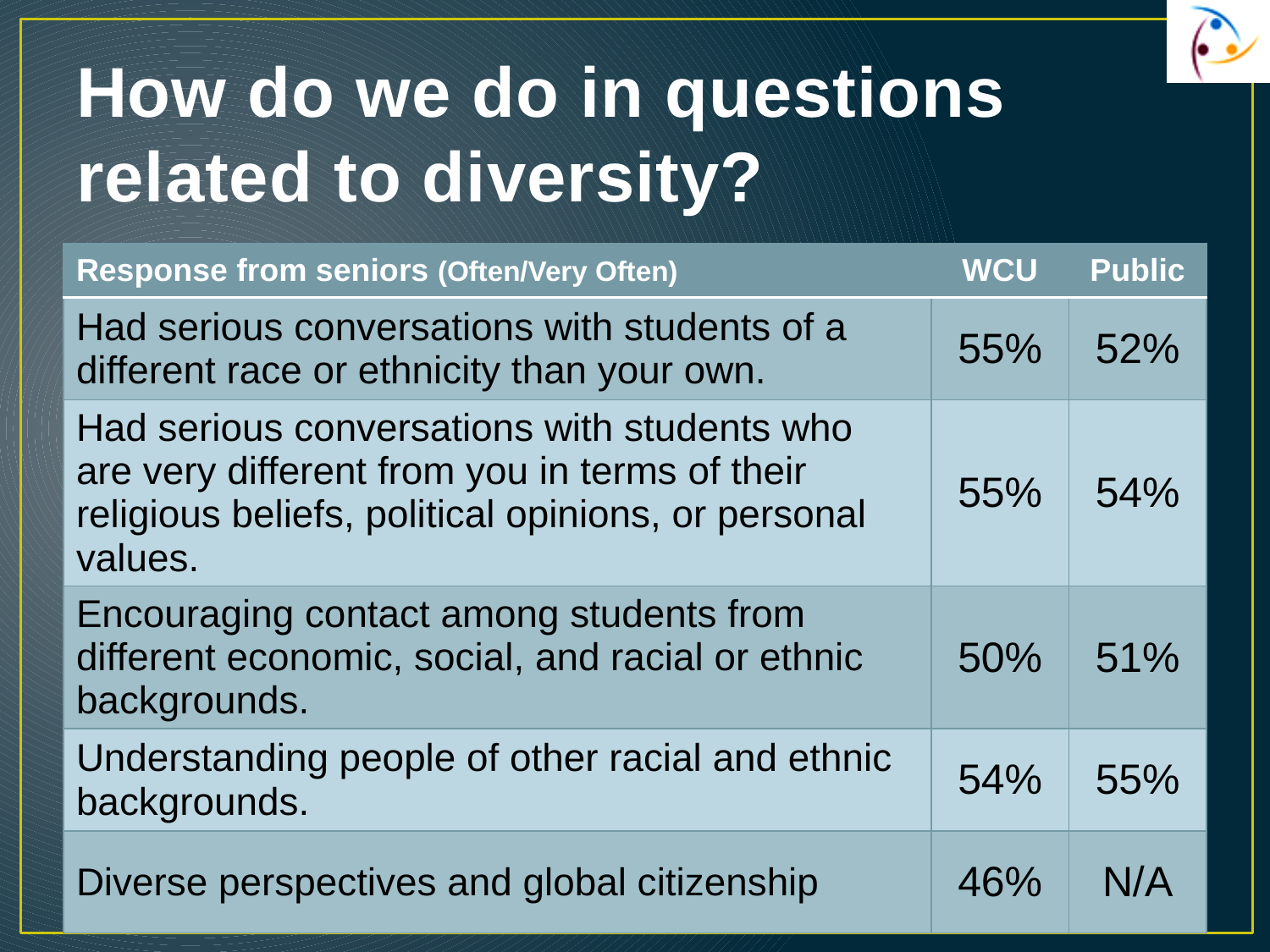

# How do we do in questions related to diversity?
| Response from seniors (Often/Very Often) | WCU | Public |
| --- | --- | --- |
| Had serious conversations with students of a different race or ethnicity than your own. | 55% | 52% |
| Had serious conversations with students who are very different from you in terms of their religious beliefs, political opinions, or personal values. | 55% | 54% |
| Encouraging contact among students from different economic, social, and racial or ethnic backgrounds. | 50% | 51% |
| Understanding people of other racial and ethnic backgrounds. | 54% | 55% |
| Diverse perspectives and global citizenship | 46% | N/A |